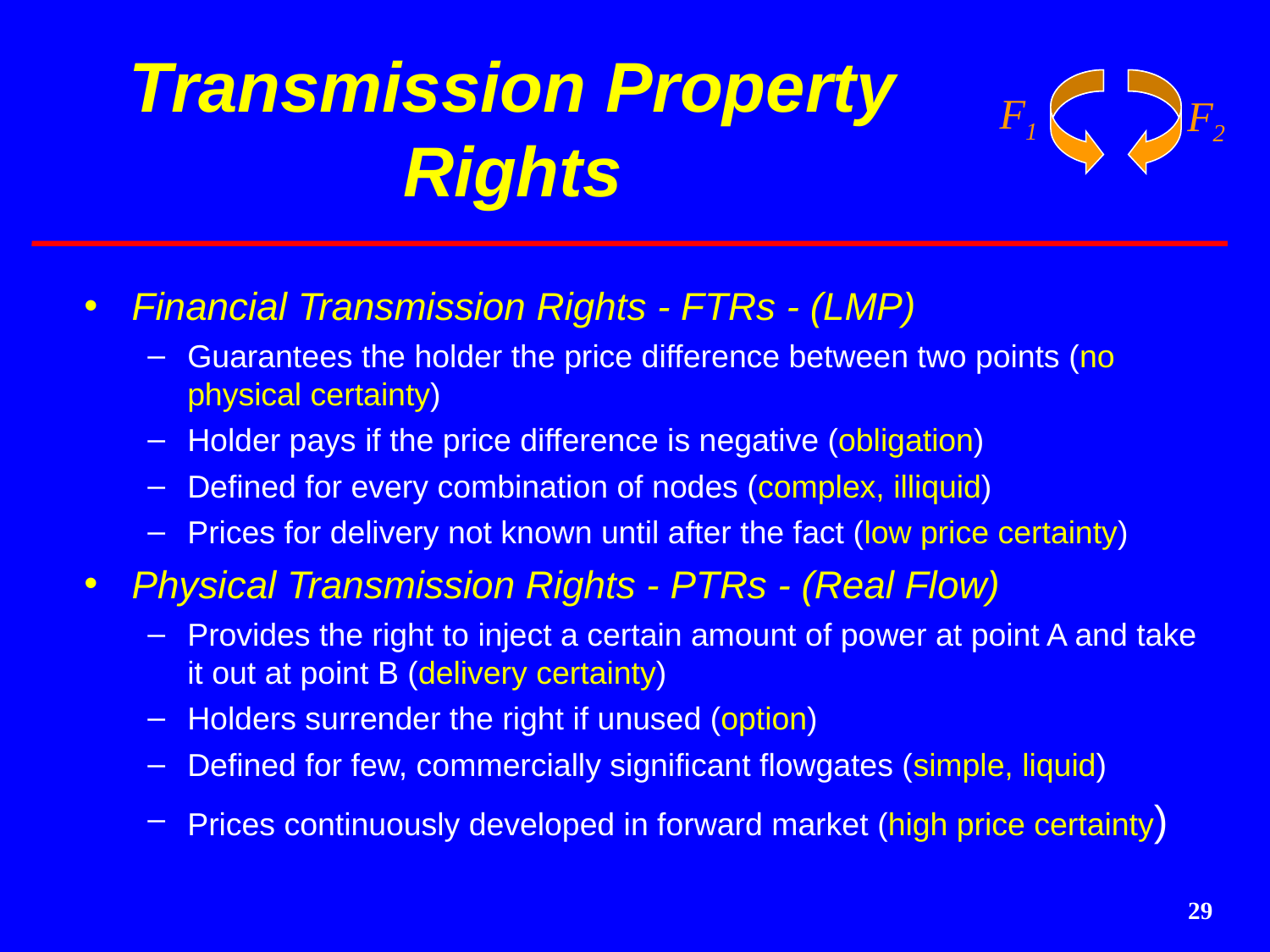

# Transmission Property Rights
Financial Transmission Rights - FTRs - (LMP)
Guarantees the holder the price difference between two points (no physical certainty)
Holder pays if the price difference is negative (obligation)
Defined for every combination of nodes (complex, illiquid)
Prices for delivery not known until after the fact (low price certainty)
Physical Transmission Rights - PTRs - (Real Flow)
Provides the right to inject a certain amount of power at point A and take it out at point B (delivery certainty)
Holders surrender the right if unused (option)
Defined for few, commercially significant flowgates (simple, liquid)
Prices continuously developed in forward market (high price certainty)
29